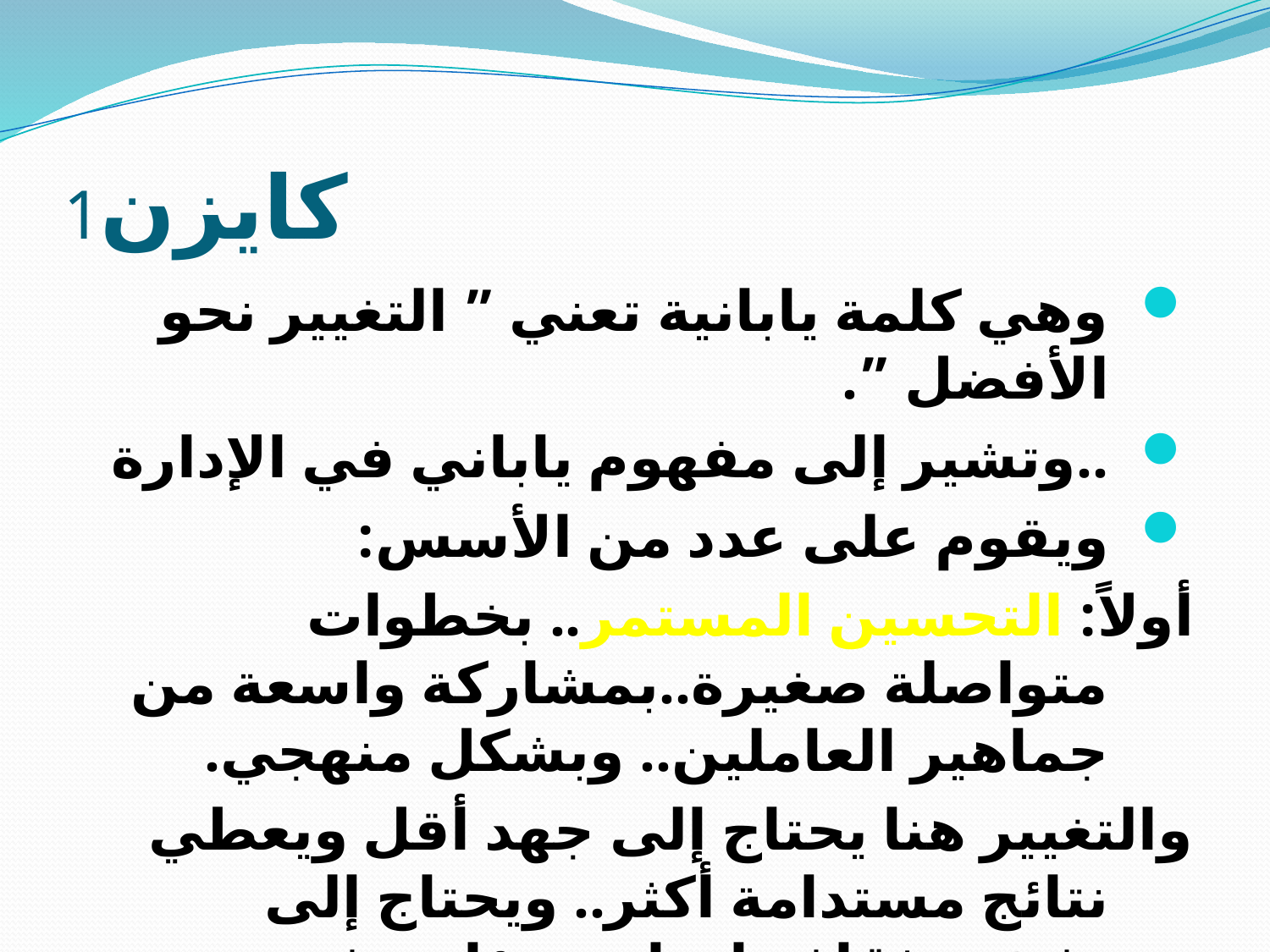

# كايزن1
وهي كلمة يابانية تعني ” التغيير نحو الأفضل ”.
..وتشير إلى مفهوم ياباني في الإدارة
ويقوم على عدد من الأسس:
أولاً: التحسين المستمر.. بخطوات متواصلة صغيرة..بمشاركة واسعة من جماهير العاملين.. وبشكل منهجي.
والتغيير هنا يحتاج إلى جهد أقل ويعطي نتائج مستدامة أكثر.. ويحتاج إلى تفشي ثقافة إيجابية مؤاتية في أوساط المؤسسة.